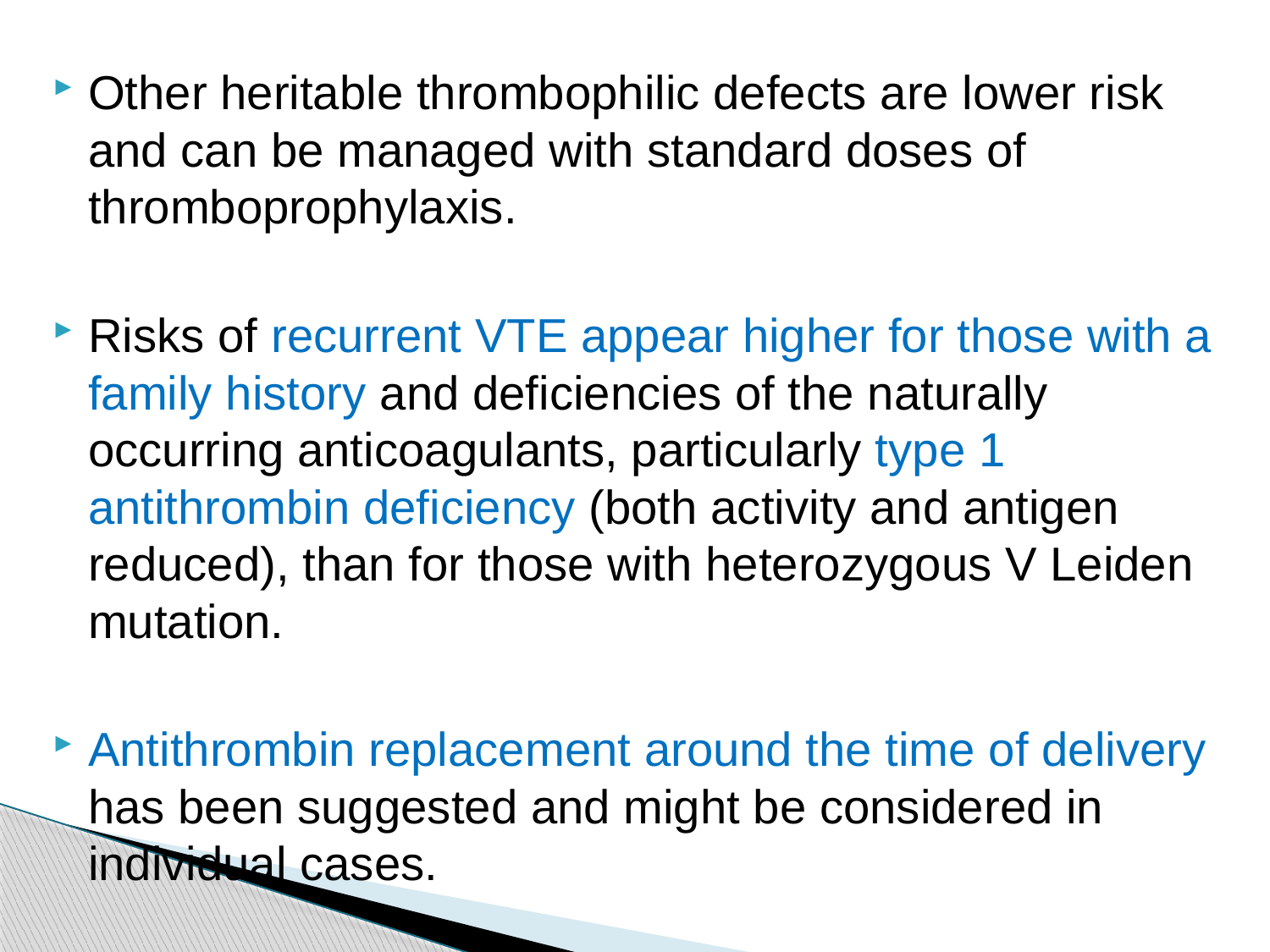

Other heritable thrombophilic defects are lower risk and can be managed with standard doses of thromboprophylaxis.

Risks of recurrent VTE appear higher for those with a family history and deficiencies of the naturally occurring anticoagulants, particularly type 1 antithrombin deficiency (both activity and antigen reduced), than for those with heterozygous V Leiden mutation.

Antithrombin replacement around the time of delivery has been suggested and might be considered in individual cases.